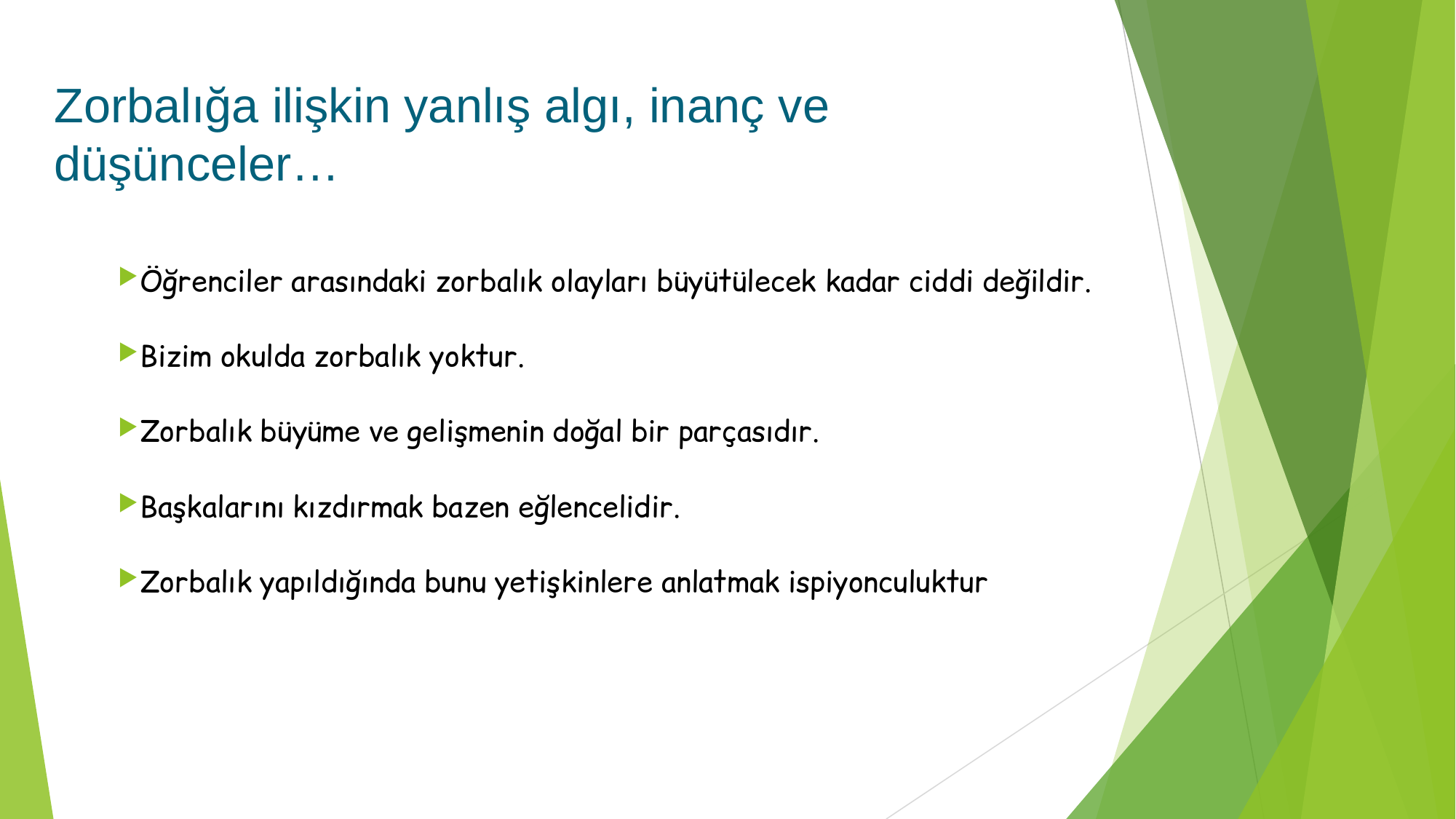

# Zorbalığa ilişkin yanlış algı, inanç ve düşünceler…
Öğrenciler arasındaki zorbalık olayları büyütülecek kadar ciddi değildir.

Bizim okulda zorbalık yoktur.

Zorbalık büyüme ve gelişmenin doğal bir parçasıdır.

Başkalarını kızdırmak bazen eğlencelidir.

Zorbalık yapıldığında bunu yetişkinlere anlatmak ispiyonculuktur